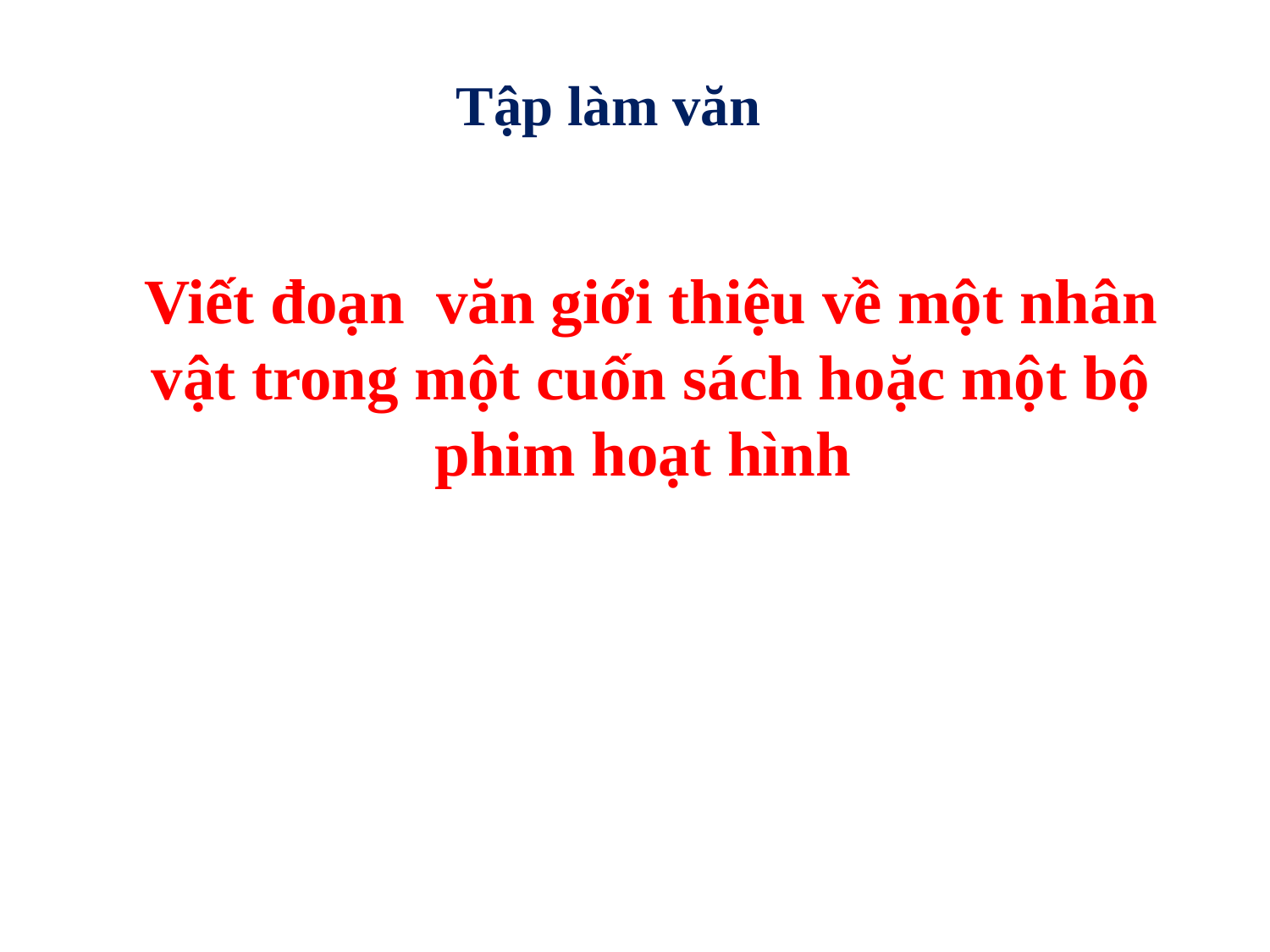

Tập làm văn
Viết đoạn  văn giới thiệu về một nhân vật trong một cuốn sách hoặc một bộ phim hoạt hình